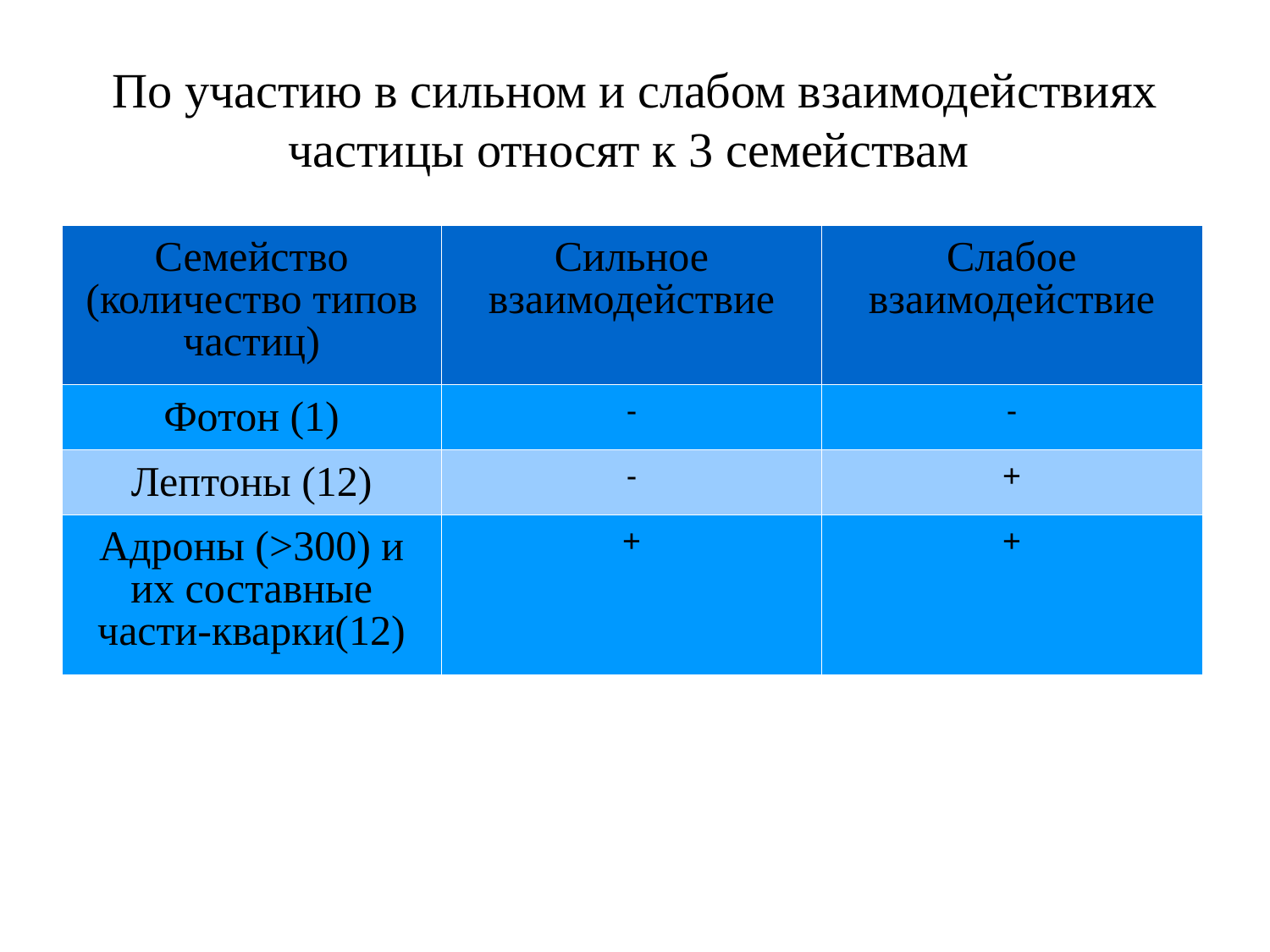

# По участию в сильном и слабом взаимодействиях частицы относят к 3 семействам

| Семейство (количество типов частиц) | Сильное взаимодействие | Слабое взаимодействие |
| --- | --- | --- |
| Фотон (1) | - | - |
| Лептоны (12) | - | + |
| Адроны (>300) и их составные части-кварки(12) | + | + |